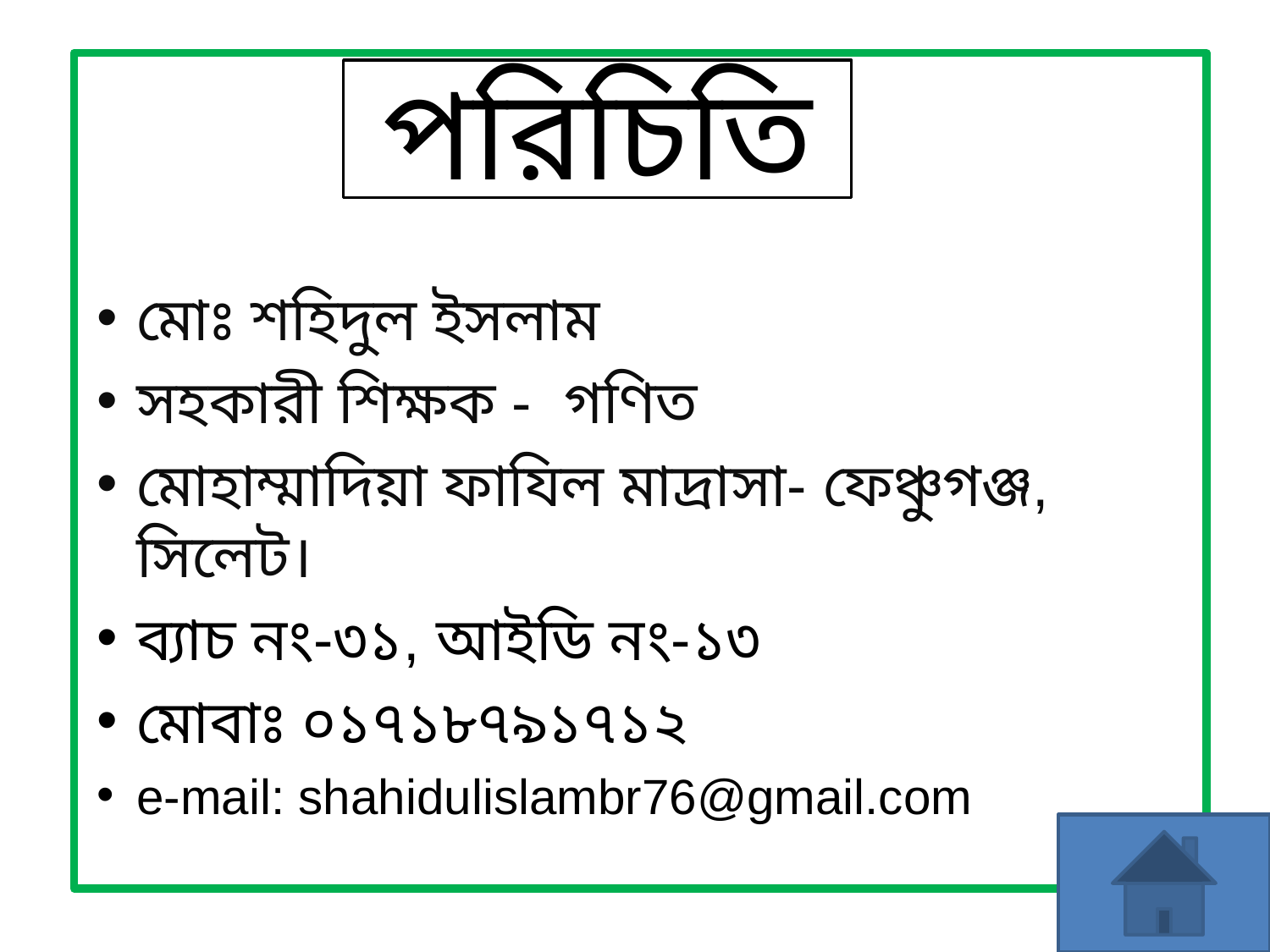

# পরিচিতি
মোঃ শহিদুল ইসলাম
সহকারী শিক্ষক -  গণিত
মোহাম্মাদিয়া ফাযিল মাদ্রাসা- ফেঞ্চুগঞ্জ, সিলেট।
ব্যাচ নং-৩১, আইডি নং-১৩
মোবাঃ ০১৭১৮৭৯১৭১২
e-mail: shahidulislambr76@gmail.com